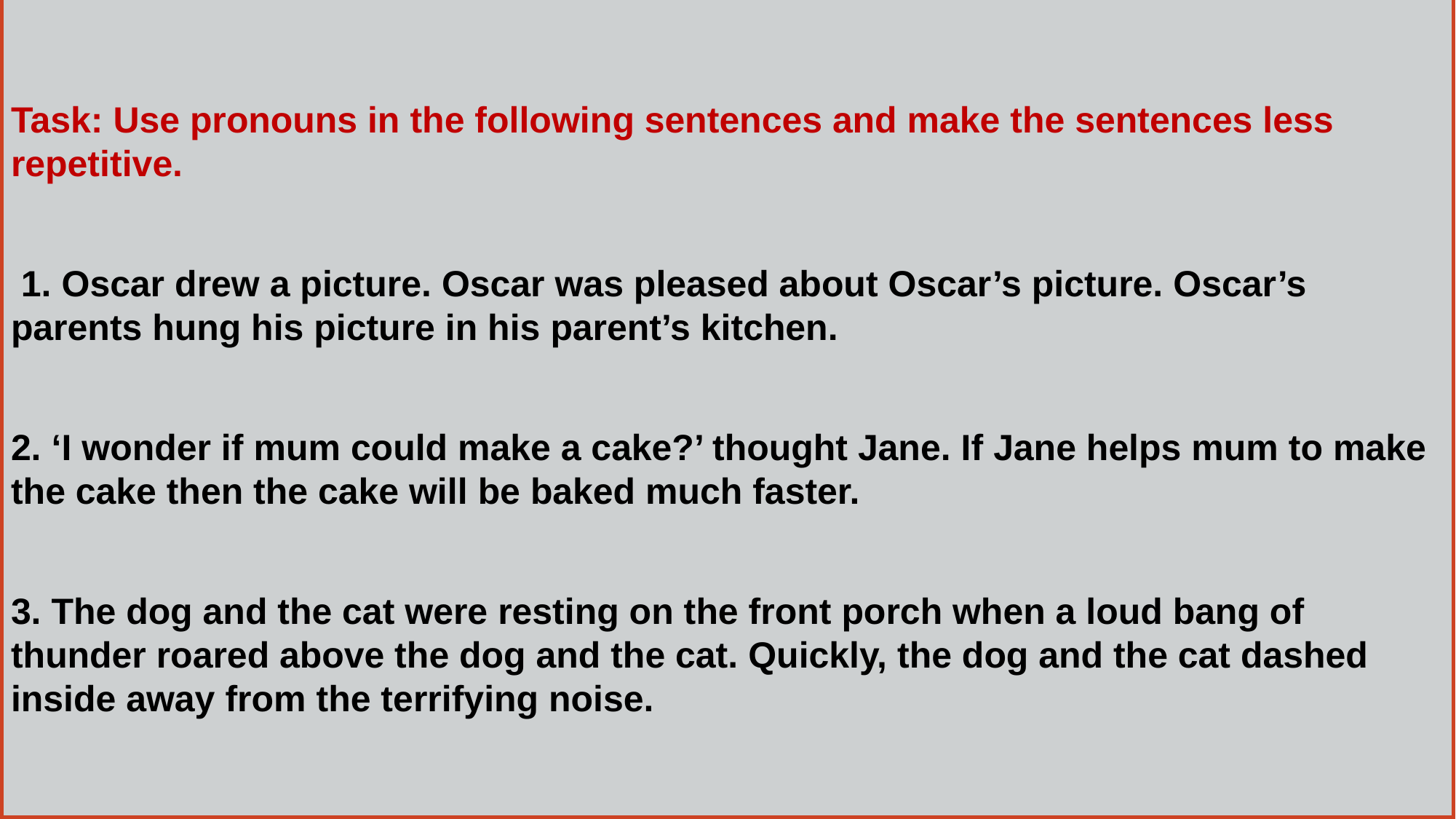

Task: Use pronouns in the following sentences and make the sentences less repetitive.

 1. Oscar drew a picture. Oscar was pleased about Oscar’s picture. Oscar’s  parents hung his picture in his parent’s kitchen.

2. ‘I wonder if mum could make a cake?’ thought Jane. If Jane helps mum to make the cake then the cake will be baked much faster.

3. The dog and the cat were resting on the front porch when a loud bang of thunder roared above the dog and the cat. Quickly, the dog and the cat dashed inside away from the terrifying noise.